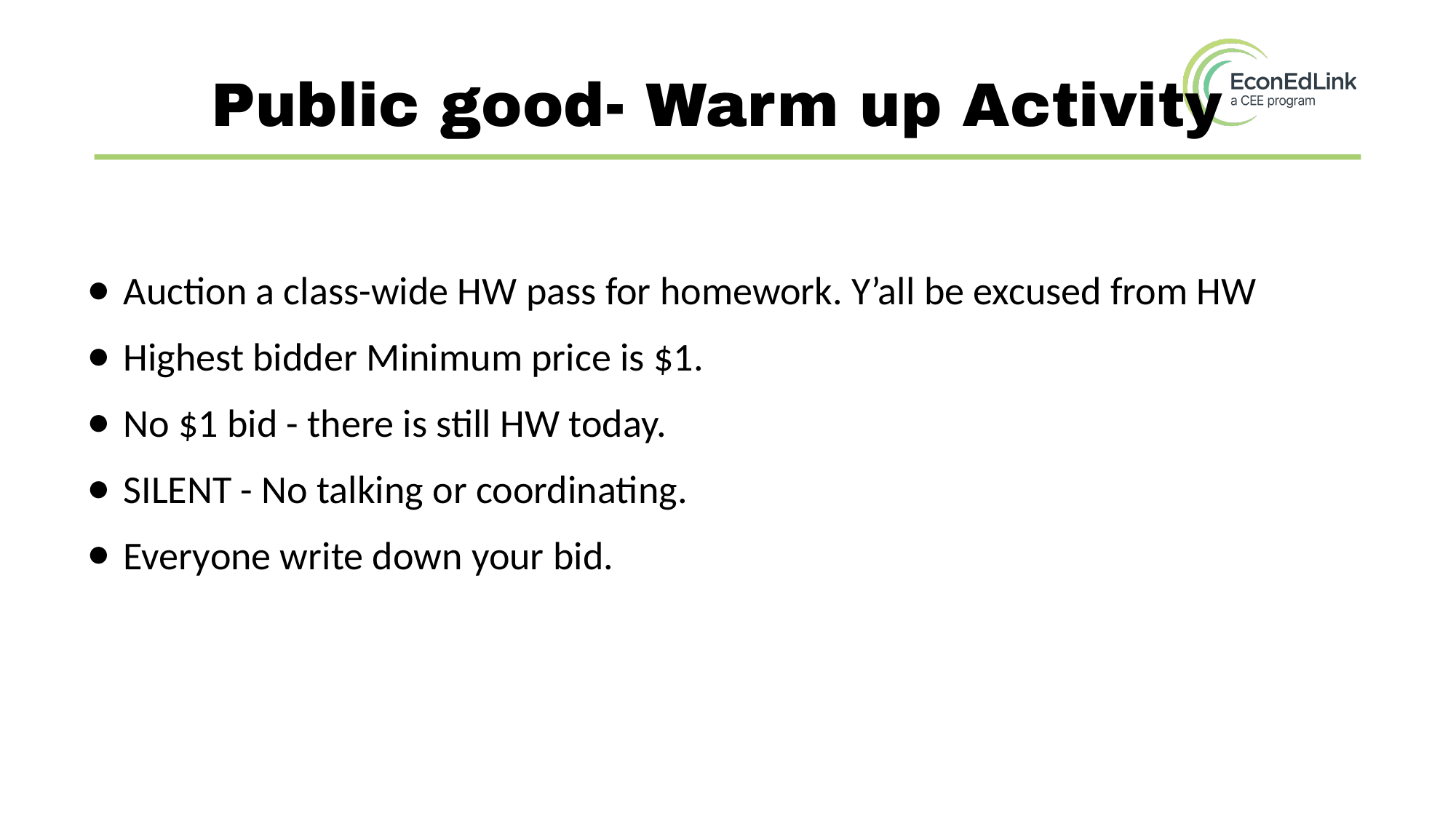

Public good- Warm up Activity
Auction a class-wide HW pass for homework. Y’all be excused from HW
Highest bidder Minimum price is $1.
No $1 bid - there is still HW today.
SILENT - No talking or coordinating.
Everyone write down your bid.